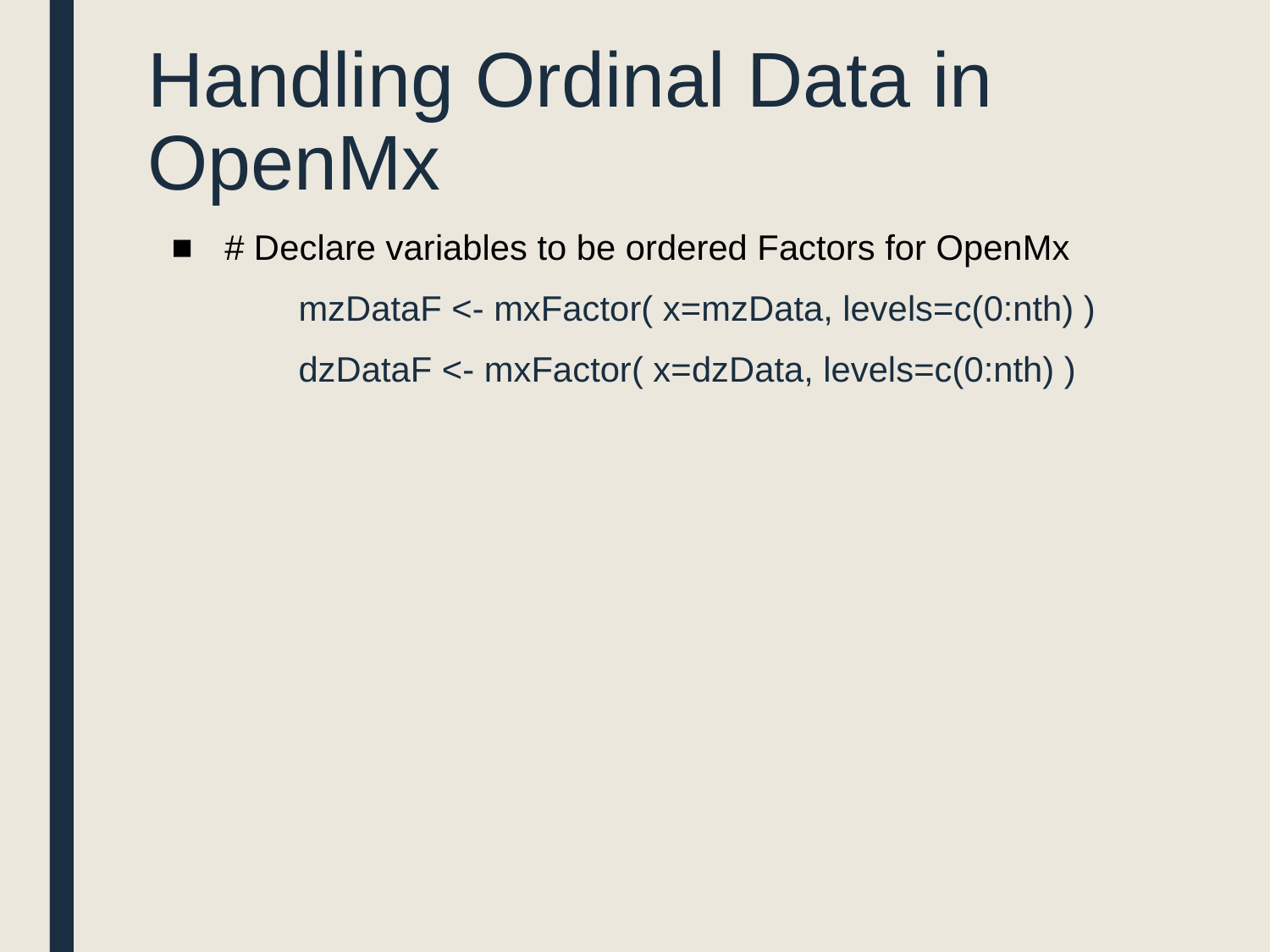

# Handling Ordinal Data in OpenMx

# Declare variables to be ordered Factors for OpenMx
	mzDataF <- mxFactor( x=mzData, levels=c(0:nth) )
	dzDataF <- mxFactor( x=dzData, levels=c(0:nth) )